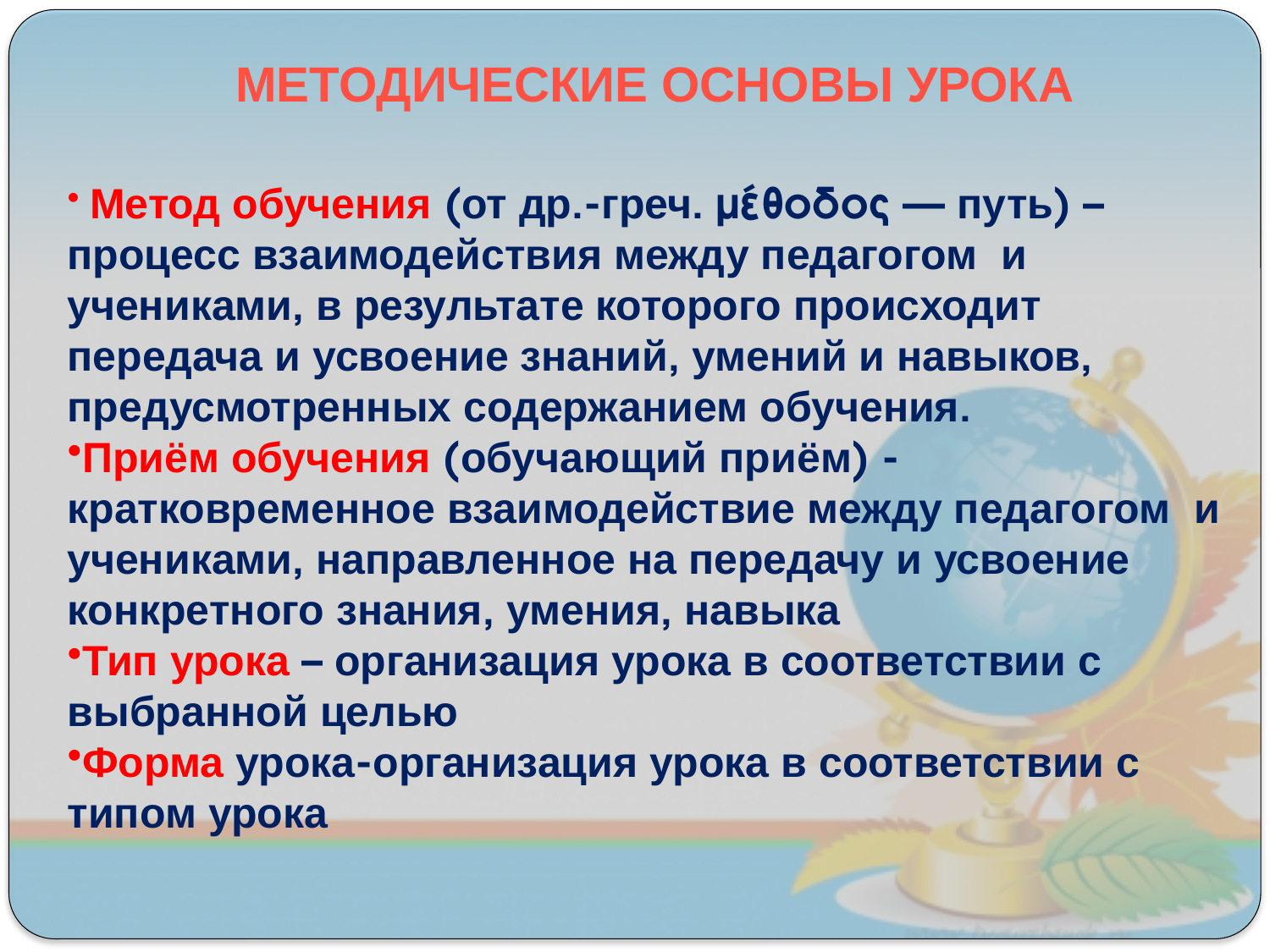

# МЕТОДИЧЕСКИЕ ОСНОВЫ УРОКА
 Метод обучения (от др.-греч. μέθοδος — путь) – процесс взаимодействия между педагогом  и учениками, в результате которого происходит передача и усвоение знаний, умений и навыков, предусмотренных содержанием обучения.
Приём обучения (обучающий приём) - кратковременное взаимодействие между педагогом  и учениками, направленное на передачу и усвоение конкретного знания, умения, навыка
Тип урока – организация урока в соответствии с выбранной целью
Форма урока-организация урока в соответствии с типом урока